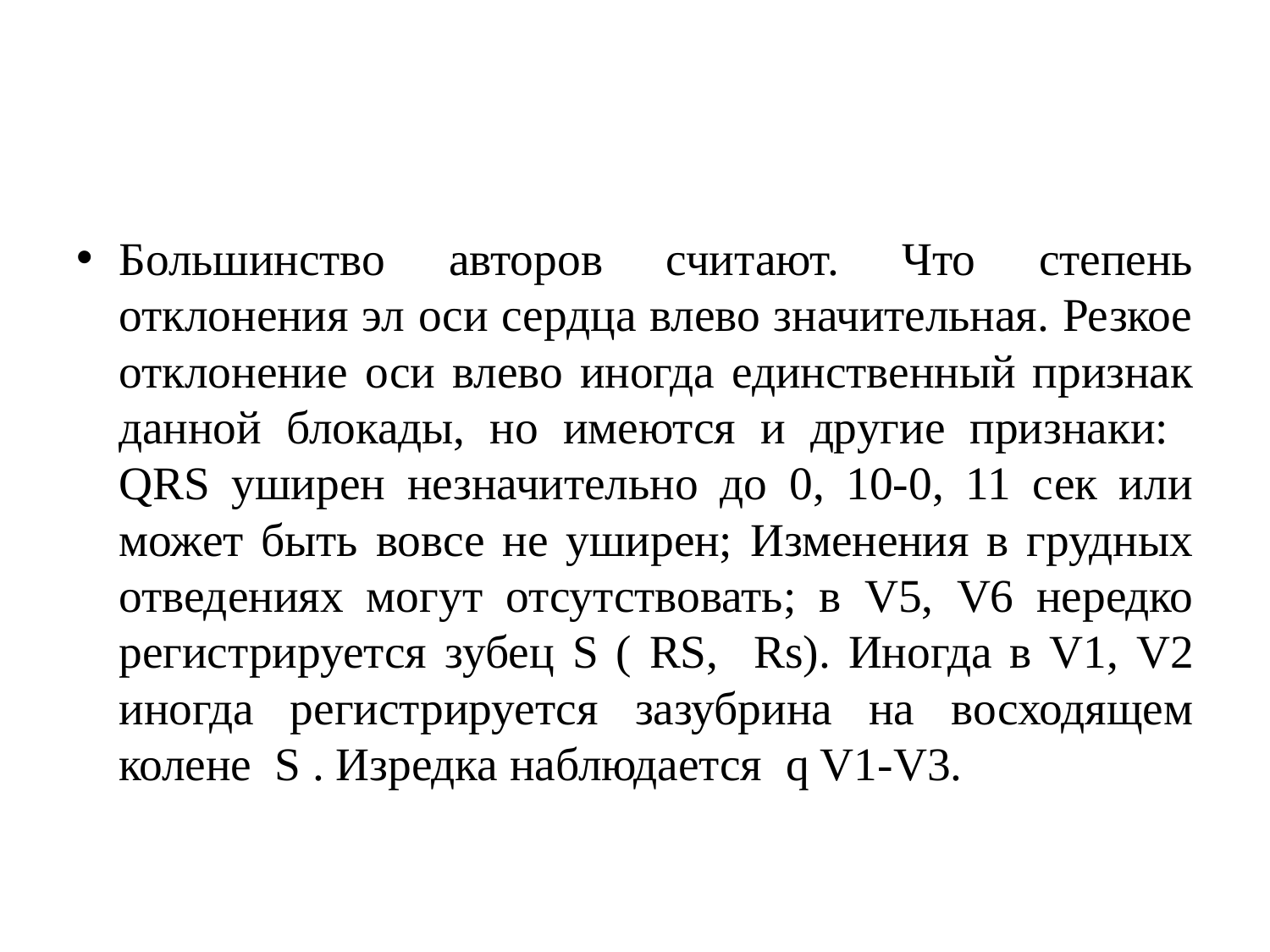

#
Большинство авторов считают. Что степень отклонения эл оси сердца влево значительная. Резкое отклонение оси влево иногда единственный признак данной блокады, но имеются и другие признаки:  QRS уширен незначительно до 0, 10-0, 11 сек или может быть вовсе не уширен; Изменения в грудных отведениях могут отсутствовать; в V5, V6 нередко регистрируется зубец S ( RS,  Rs). Иногда в V1, V2 иногда регистрируется зазубрина на восходящем колене  S . Изредка наблюдается  q V1-V3.